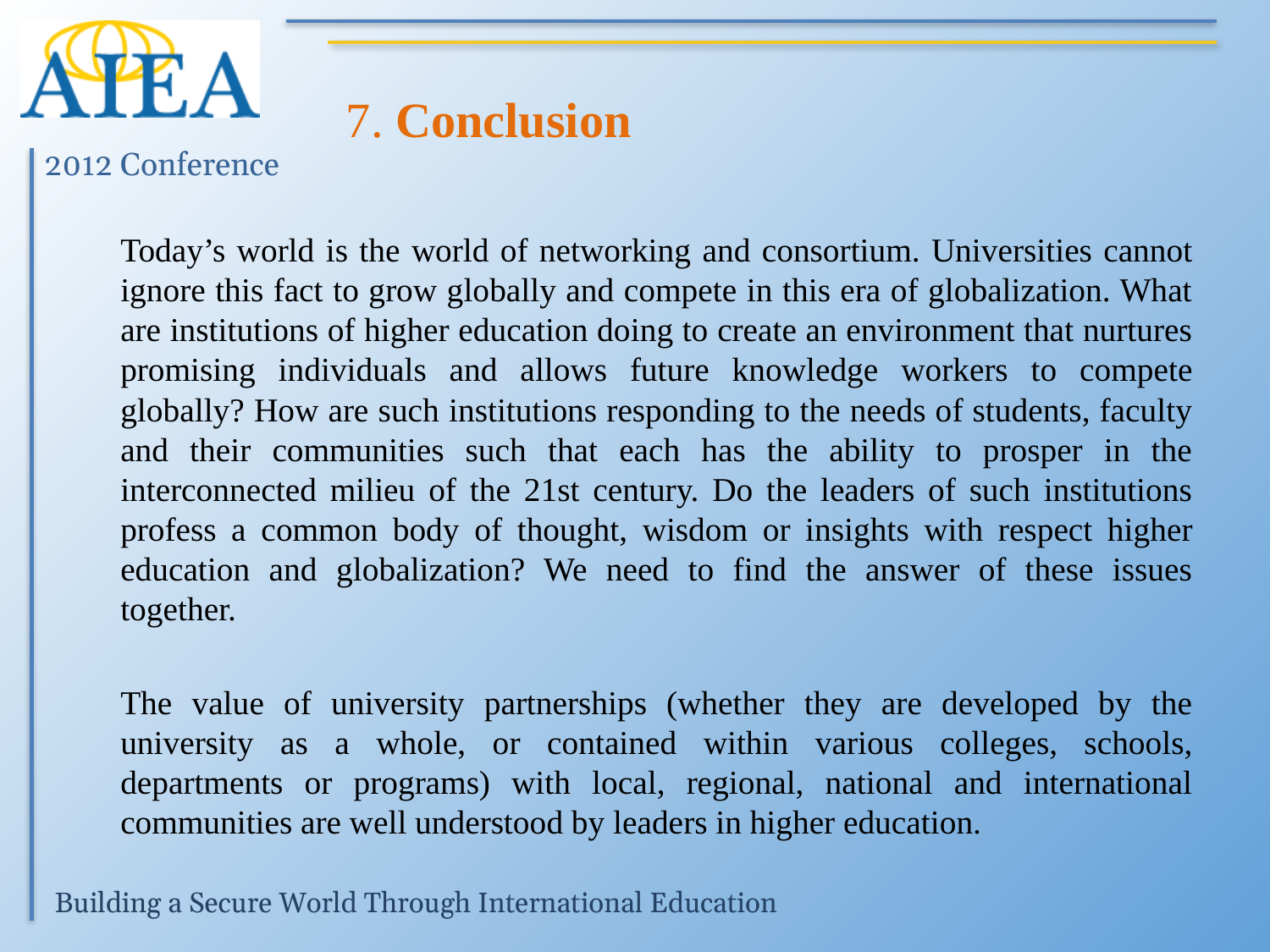

# 7. Conclusion
	Today’s world is the world of networking and consortium. Universities cannot ignore this fact to grow globally and compete in this era of globalization. What are institutions of higher education doing to create an environment that nurtures promising individuals and allows future knowledge workers to compete globally? How are such institutions responding to the needs of students, faculty and their communities such that each has the ability to prosper in the interconnected milieu of the 21st century. Do the leaders of such institutions profess a common body of thought, wisdom or insights with respect higher education and globalization? We need to find the answer of these issues together.

	The value of university partnerships (whether they are developed by the university as a whole, or contained within various colleges, schools, departments or programs) with local, regional, national and international communities are well understood by leaders in higher education.